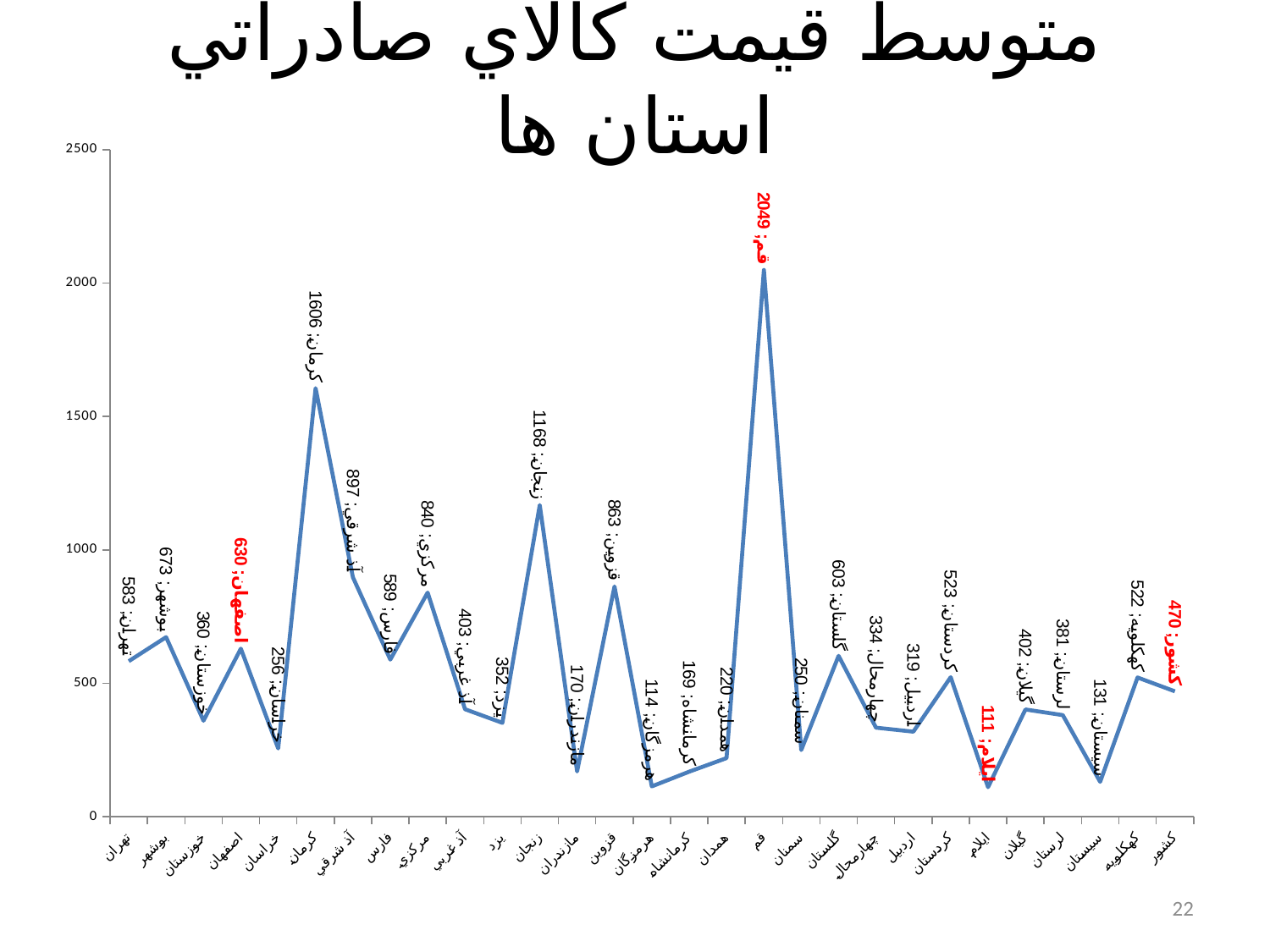

# متوسط قيمت كالاي صادراتي استان ها

### Chart

| Category |  |
|---|---|
| تهران | 583.0 |
| بوشهر | 673.0 |
| خوزستان | 360.0 |
| اصفهان | 630.0 |
| خراسان | 256.0 |
| كرمان | 1606.0 |
| آذ شرقي | 897.0 |
| فارس | 589.0 |
| مركزي | 840.0 |
| آذ غربي | 403.0 |
| يزد | 352.0 |
| زنجان | 1168.0 |
| مازندران | 170.0 |
| قزوين | 863.0 |
| هرمزگان | 114.0 |
| كرمانشاه | 169.0 |
| همدان | 220.0 |
| قم | 2049.0 |
| سمنان | 250.0 |
| گلستان | 603.0 |
| چهارمحال | 334.0 |
| اردبيل | 319.0 |
| كردستان | 523.0 |
| ايلام | 111.0 |
| گيلان | 402.0 |
| لرستان | 381.0 |
| سيستان | 131.0 |
| كهكلويه | 522.0 |
| كشور | 470.0 |
22